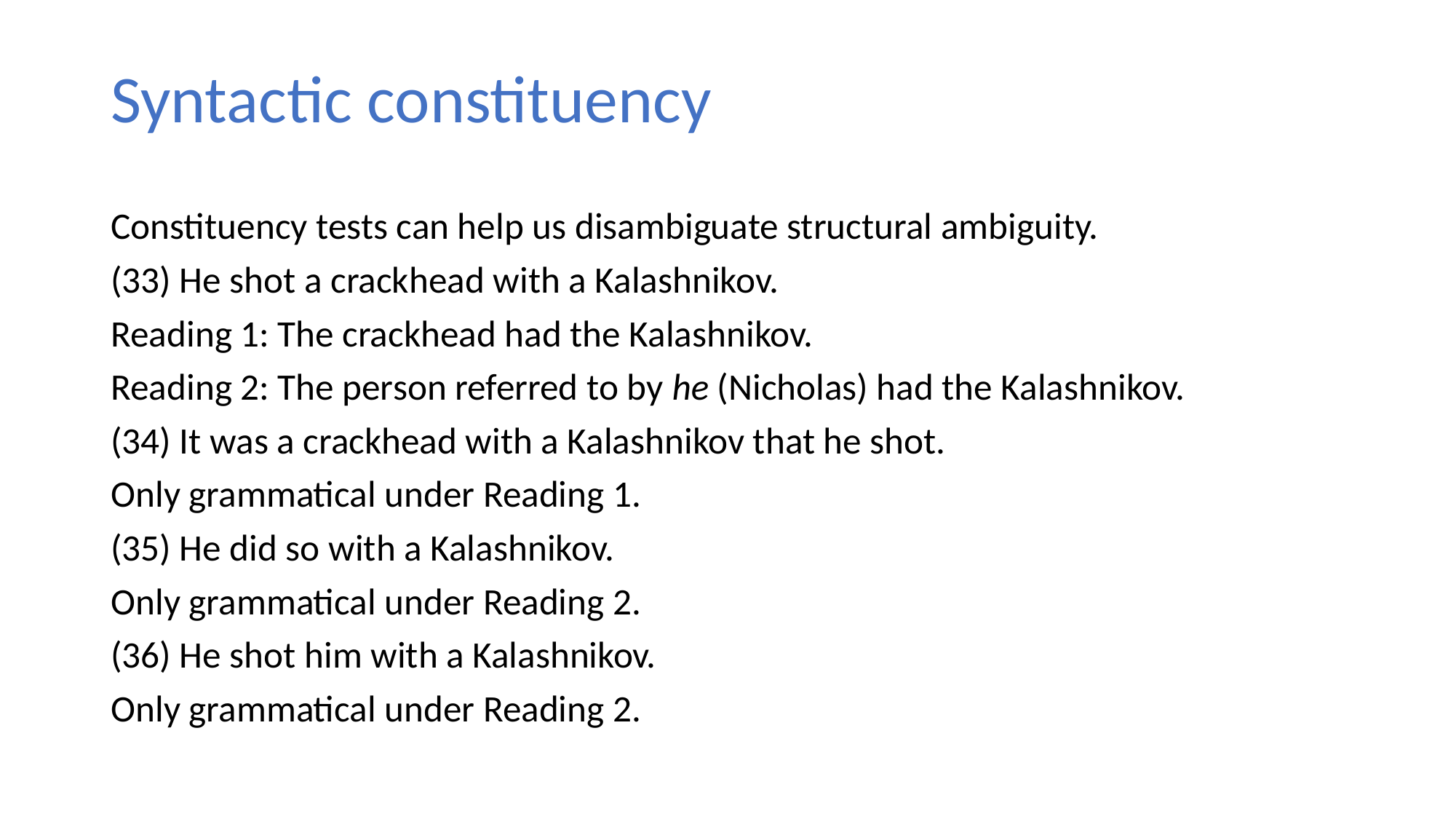

# Syntactic constituency
Constituency tests can help us disambiguate structural ambiguity.
(33) He shot a crackhead with a Kalashnikov.
Reading 1: The crackhead had the Kalashnikov.
Reading 2: The person referred to by he (Nicholas) had the Kalashnikov.
(34) It was a crackhead with a Kalashnikov that he shot.
Only grammatical under Reading 1.
(35) He did so with a Kalashnikov.
Only grammatical under Reading 2.
(36) He shot him with a Kalashnikov.
Only grammatical under Reading 2.